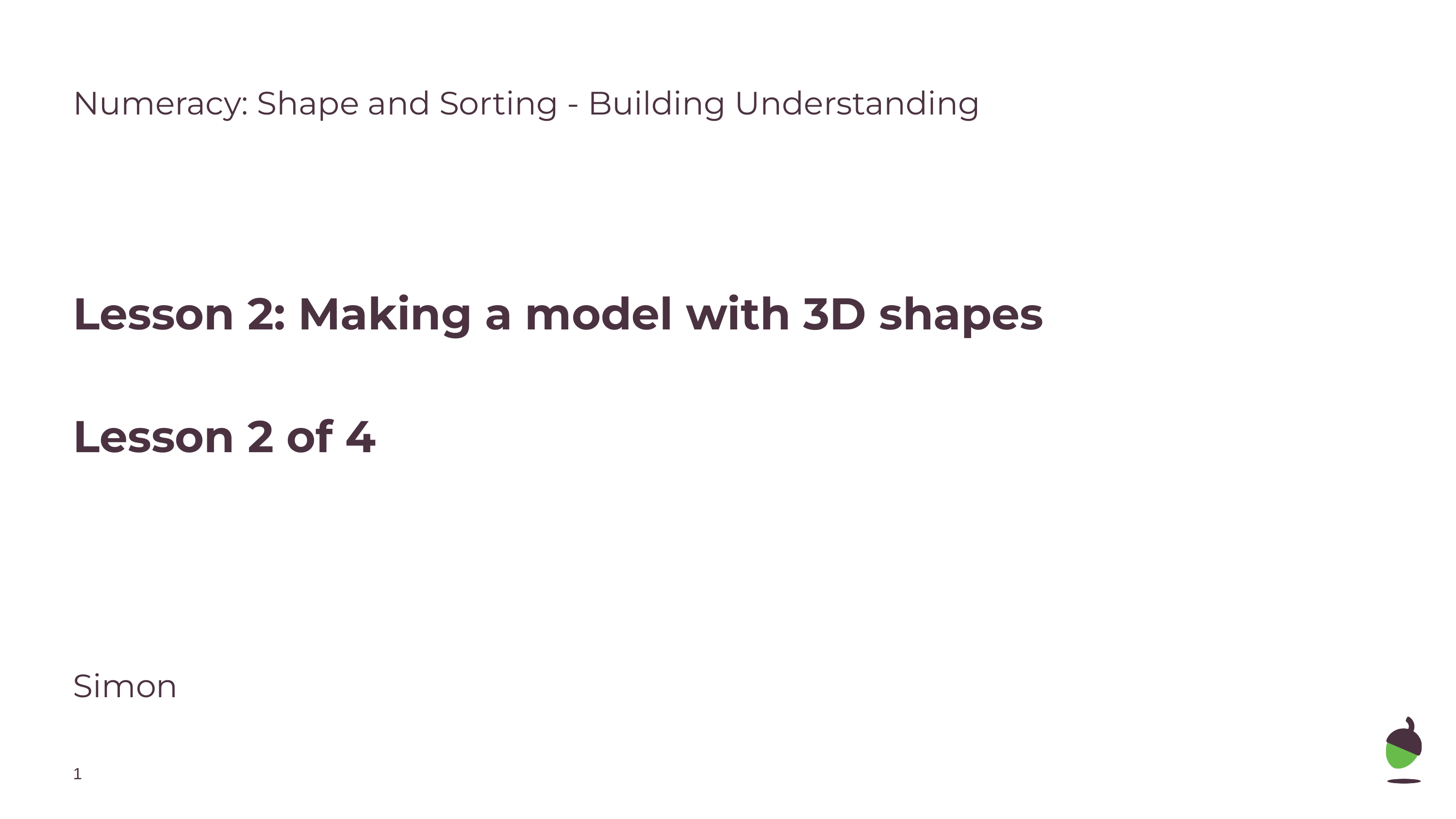

Numeracy: Shape and Sorting - Building Understanding
Lesson 2: Making a model with 3D shapes

Lesson 2 of 4
Simon
1